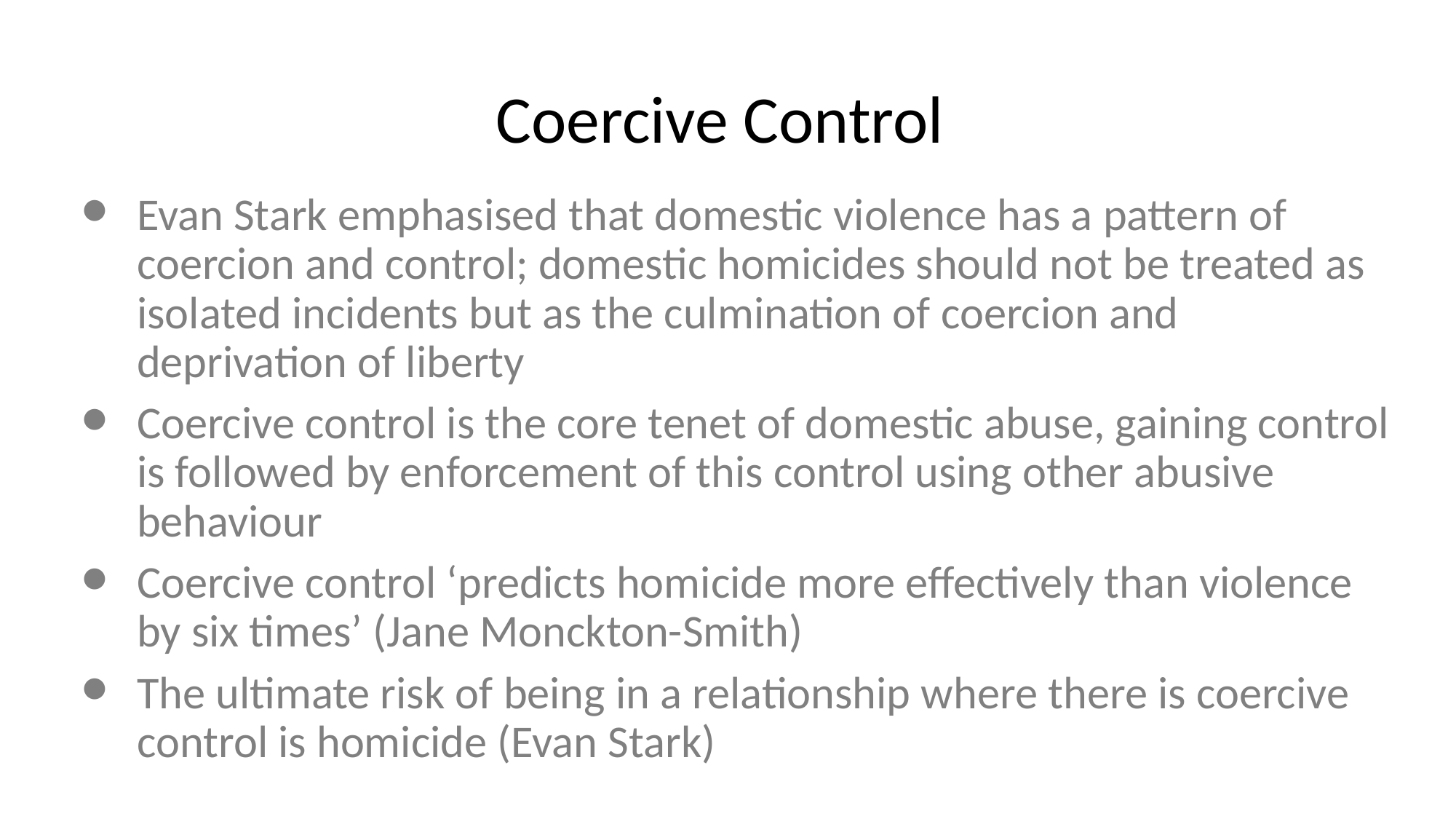

# Coercive Control
Evan Stark emphasised that domestic violence has a pattern of coercion and control; domestic homicides should not be treated as isolated incidents but as the culmination of coercion and deprivation of liberty
Coercive control is the core tenet of domestic abuse, gaining control is followed by enforcement of this control using other abusive behaviour
Coercive control ‘predicts homicide more effectively than violence by six times’ (Jane Monckton-Smith)
The ultimate risk of being in a relationship where there is coercive control is homicide (Evan Stark)